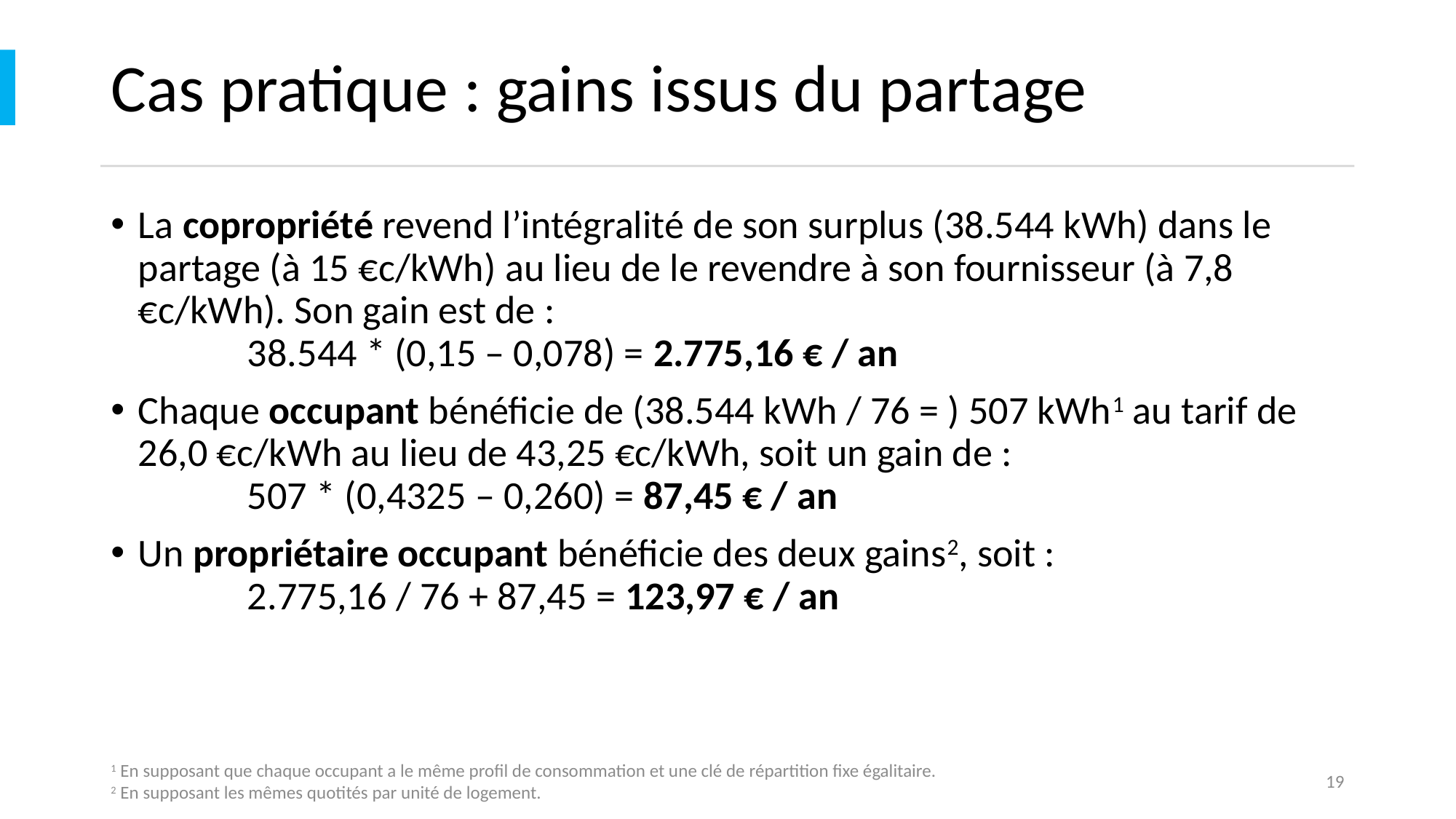

# Cas pratique : gains issus du partage
La copropriété revend l’intégralité de son surplus (38.544 kWh) dans le partage (à 15 €c/kWh) au lieu de le revendre à son fournisseur (à 7,8 €c/kWh). Son gain est de :
	38.544 * (0,15 – 0,078) = 2.775,16 € / an
Chaque occupant bénéficie de (38.544 kWh / 76 = ) 507 kWh1 au tarif de 26,0 €c/kWh au lieu de 43,25 €c/kWh, soit un gain de :
	507 * (0,4325 – 0,260) = 87,45 € / an
Un propriétaire occupant bénéficie des deux gains2, soit :
	2.775,16 / 76 + 87,45 = 123,97 € / an
1 En supposant que chaque occupant a le même profil de consommation et une clé de répartition fixe égalitaire.
2 En supposant les mêmes quotités par unité de logement.
19